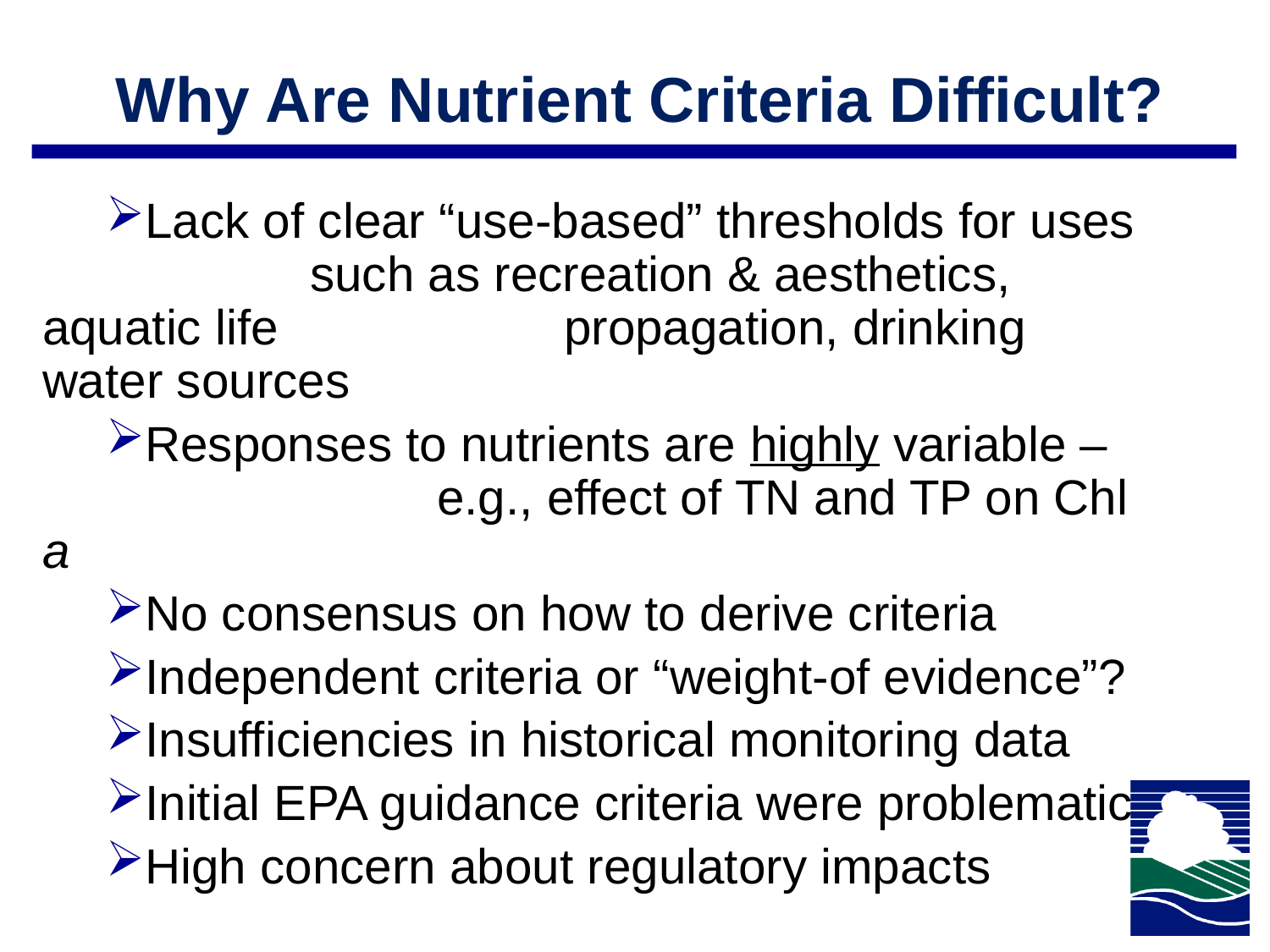

Why Are Nutrient Criteria Difficult?

Lack of clear “use-based” thresholds for uses 	  	 such as recreation & aesthetics, aquatic life 			 propagation, drinking water sources
Responses to nutrients are highly variable – 			 e.g., effect of TN and TP on Chl a
No consensus on how to derive criteria
Independent criteria or “weight-of evidence”?
Insufficiencies in historical monitoring data
Initial EPA guidance criteria were problematic
High concern about regulatory impacts